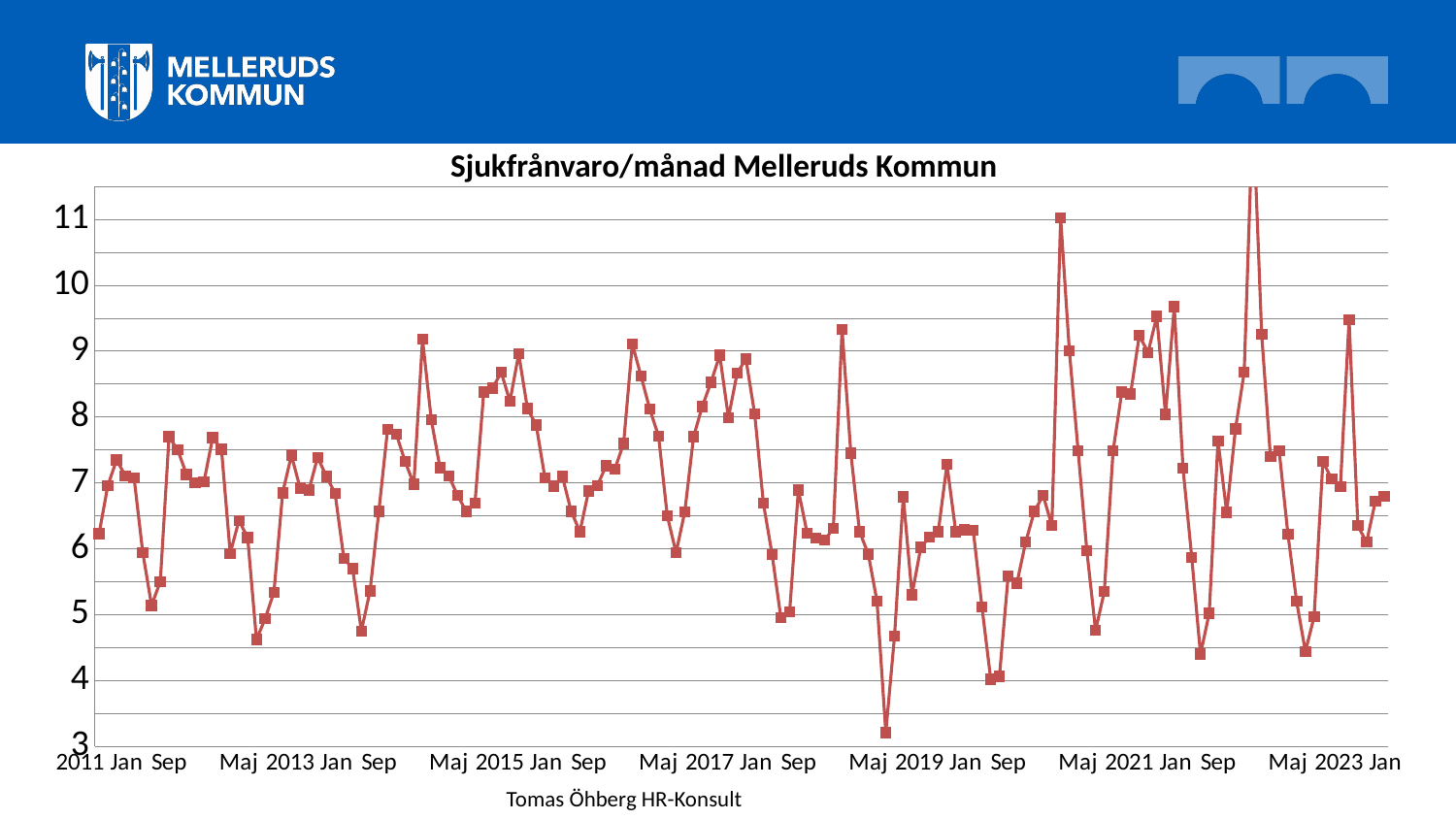

Sjukfrånvaro/månad Melleruds Kommun

### Chart

| Category | Serie 1 |
|---|---|
| 2011 Jan | 6.23 |
| Feb | 6.96 |
| Mar | 7.35 |
| Apr | 7.11 |
| Maj | 7.08 |
| Jun | 5.94 |
| Jul | 5.14 |
| Aug | 5.5 |
| Sep | 7.7 |
| Okt | 7.5 |
| Nov | 7.13 |
| Dec | 7.0 |
| 2012 Jan | 7.02 |
| Feb | 7.69 |
| Mar | 7.51 |
| Apr | 5.93 |
| Maj | 6.43 |
| Jun | 6.17 |
| Jul | 4.62 |
| Aug | 4.94 |
| Sep | 5.34 |
| Okt | 6.85 |
| Nov | 7.42 |
| Dec | 6.92 |
| 2013 Jan | 6.89 |
| Feb | 7.39 |
| Mar | 7.1 |
| Apr | 6.84 |
| Maj | 5.85 |
| Jun | 5.7 |
| Jul | 4.75 |
| Aug | 5.36 |
| Sep | 6.57 |
| Okt | 7.81 |
| Nov | 7.74 |
| Dec | 7.33 |
| 2014 Jan | 6.98 |
| Feb | 9.18 |
| Mar | 7.96 |
| Apr | 7.23 |
| Maj | 7.11 |
| Jun | 6.81 |
| Jul | 6.57 |
| Aug | 6.69 |
| Sep | 8.38 |
| Okt | 8.44 |
| Nov | 8.68 |
| Dec | 8.24 |
| 2015 Jan | 8.96 |
| Feb | 8.13 |
| Mar | 7.88 |
| Apr | 7.08 |
| Maj | 6.95 |
| Jun | 7.1 |
| Jul | 6.57 |
| Aug | 6.26 |
| Sep | 6.88 |
| Okt | 6.96 |
| Nov | 7.26 |
| Dec | 7.21 |
| 2016 Jan | 7.6 |
| Feb | 9.11 |
| Mar | 8.62 |
| Apr | 8.12 |
| Maj | 7.71 |
| Jun | 6.5 |
| Jul | 5.94 |
| Aug | 6.56 |
| Sep | 7.7 |
| Okt | 8.16 |
| Nov | 8.53 |
| Dec | 8.94 |
| 2017 Jan | 7.99 |
| Feb | 8.67 |
| Mar | 8.88 |
| Apr | 8.05 |
| Maj | 6.69 |
| Jun | 5.91 |
| Jul | 4.95 |
| Aug | 5.04 |
| Sep | 6.89 |
| Okt | 6.24 |
| Nov | 6.16 |
| Dec | 6.13 |
| 2018 Jan | 6.31 |
| Feb | 9.33 |
| Mar | 7.45 |
| Apr | 6.26 |
| Maj | 5.92 |
| Jun | 5.2 |
| Jul | 3.21 |
| Aug | 4.67 |
| Sep | 6.79 |
| Okt | 5.3 |
| Nov | 6.02 |
| Dec | 6.18 |
| 2019 Jan | 6.26 |
| Feb | 7.28 |
| Mar | 6.26 |
| Apr | 6.29 |
| Maj | 6.28 |
| Jun | 5.12 |
| Jul | 4.02 |
| Aug | 4.06 |
| Sep | 5.59 |
| Okt | 5.48 |
| Nov | 6.1 |
| Dec | 6.57 |
| 2020 Jan | 6.81 |
| Feb | 6.35 |
| Mar | 11.03 |
| Apr | 9.01 |
| Maj | 7.49 |
| Jun | 5.97 |
| Jul | 4.76 |
| Aug | 5.35 |
| Sep | 7.49 |
| Okt | 8.38 |
| Nov | 8.35 |
| Dec | 9.24 |
| 2021 Jan | 8.98 |
| Feb | 9.53 |
| Mar | 8.04 |
| Apr | 9.68 |
| Maj | 7.22 |
| Jun | 5.87 |
| Jul | 4.4 |
| Aug | 5.02 |
| Sep | 7.64 |
| Okt | 6.55 |
| Nov | 7.82 |
| Dec | 8.68 |
| 2022 Jan | 12.7 |
| Feb | 9.26 |
| Mar | 7.4 |
| Apr | 7.49 |
| Maj | 6.22 |
| Jun | 5.2 |
| Jul | 4.44 |
| Aug | 4.97 |
| Sep | 7.33 |
| Okt | 7.06 |
| Nov | 6.94 |
| Dec | 9.48 |
| 2023 Jan | 6.35 |
| Feb | 6.1 |
| Mar | 6.72 |
| Apr | 6.8 |
Tomas Öhberg HR-Konsult